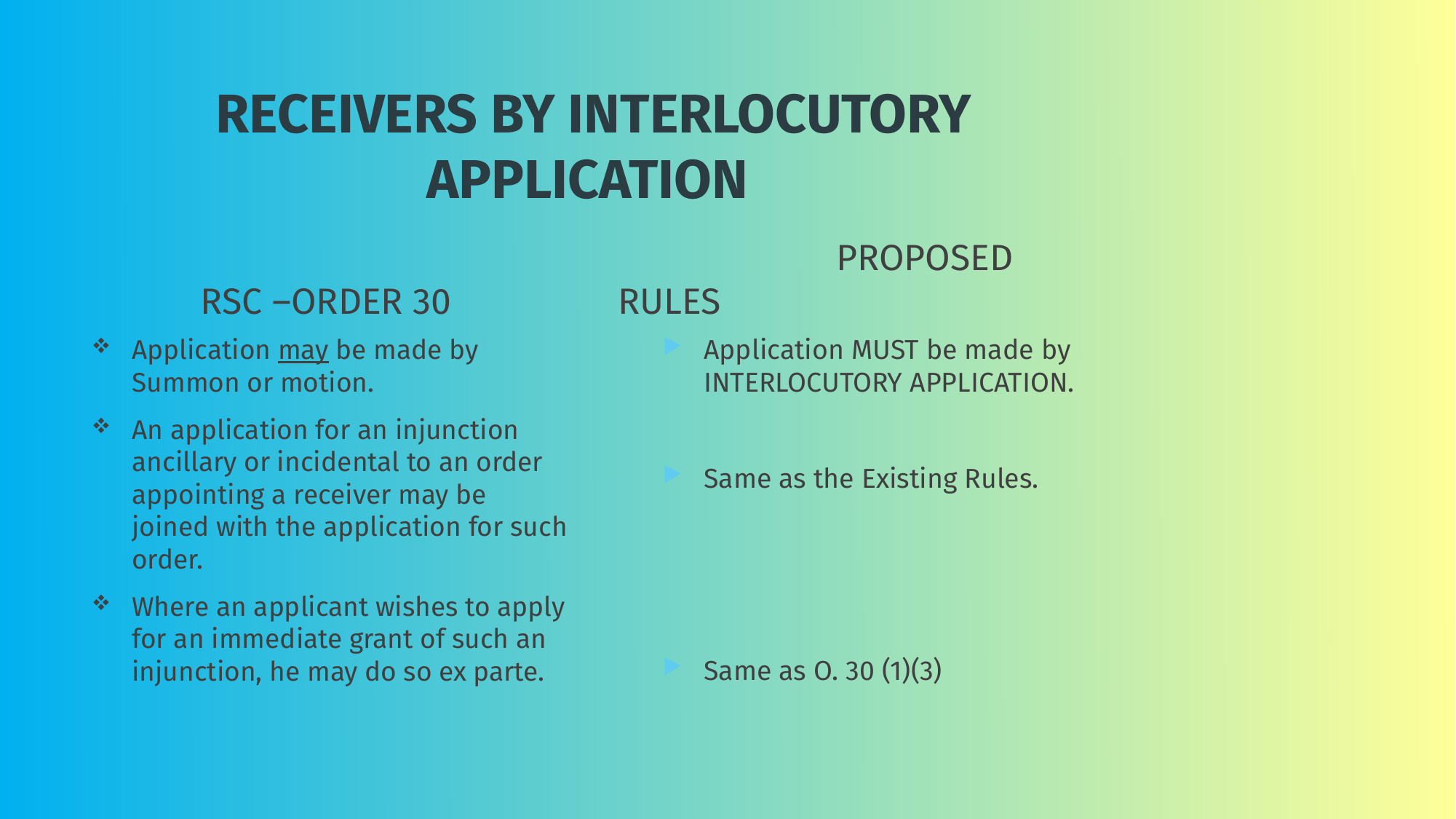

# RECEIVERS BY INTERLOCUTORY APPLICATION
	RSC –ORDER 30
		PROPOSED RULES
Application may be made by Summon or motion.
An application for an injunction ancillary or incidental to an order appointing a receiver may be joined with the application for such order.
Where an applicant wishes to apply for an immediate grant of such an injunction, he may do so ex parte.

Application MUST be made by INTERLOCUTORY APPLICATION.

Same as the Existing Rules.

Same as O. 30 (1)(3)